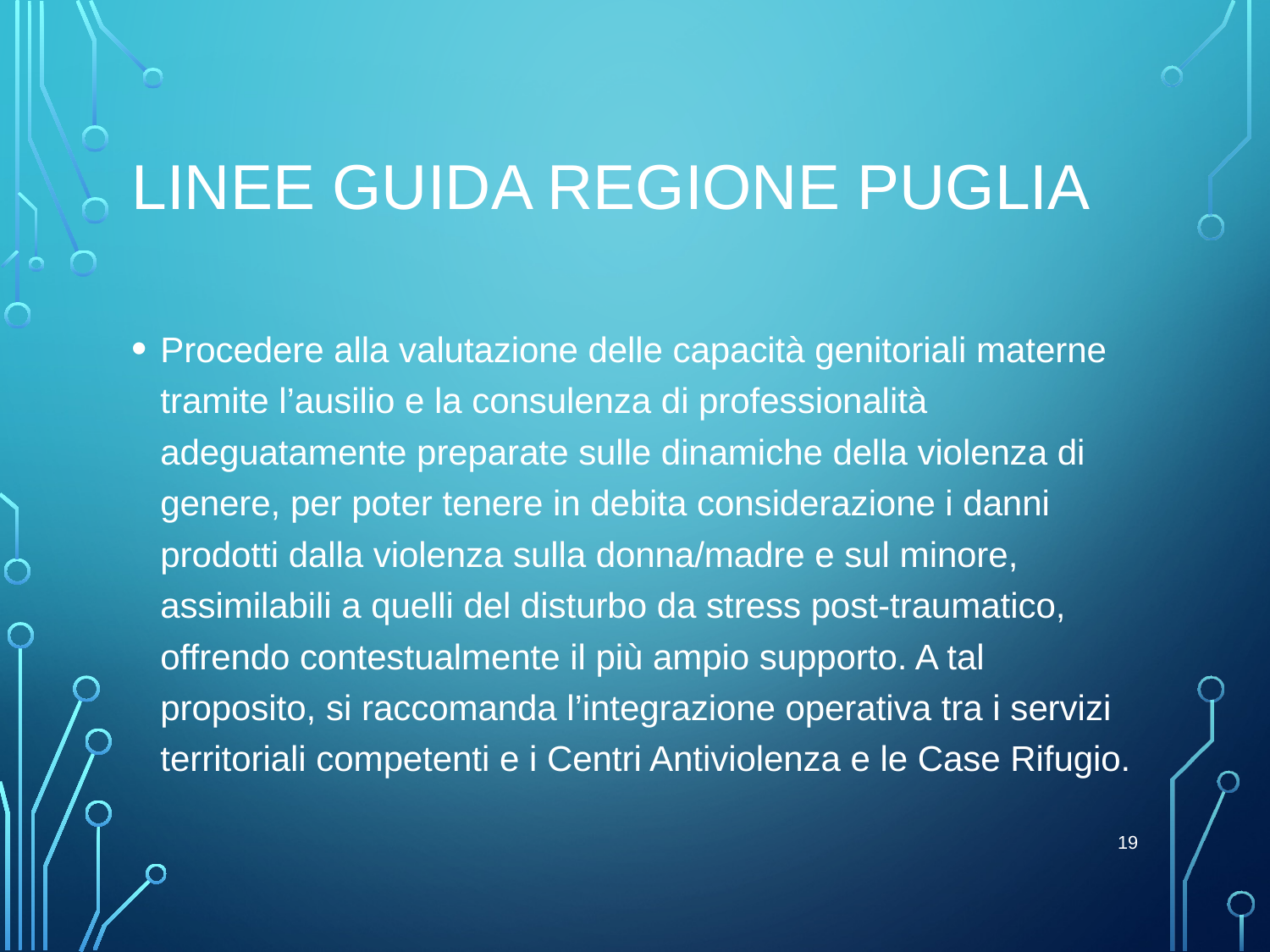

# LINEE GUIDA REGIONE PUGLIA
Procedere alla valutazione delle capacità genitoriali materne tramite l’ausilio e la consulenza di professionalità adeguatamente preparate sulle dinamiche della violenza di genere, per poter tenere in debita considerazione i danni prodotti dalla violenza sulla donna/madre e sul minore, assimilabili a quelli del disturbo da stress post-traumatico, offrendo contestualmente il più ampio supporto. A tal proposito, si raccomanda l’integrazione operativa tra i servizi territoriali competenti e i Centri Antiviolenza e le Case Rifugio.

19